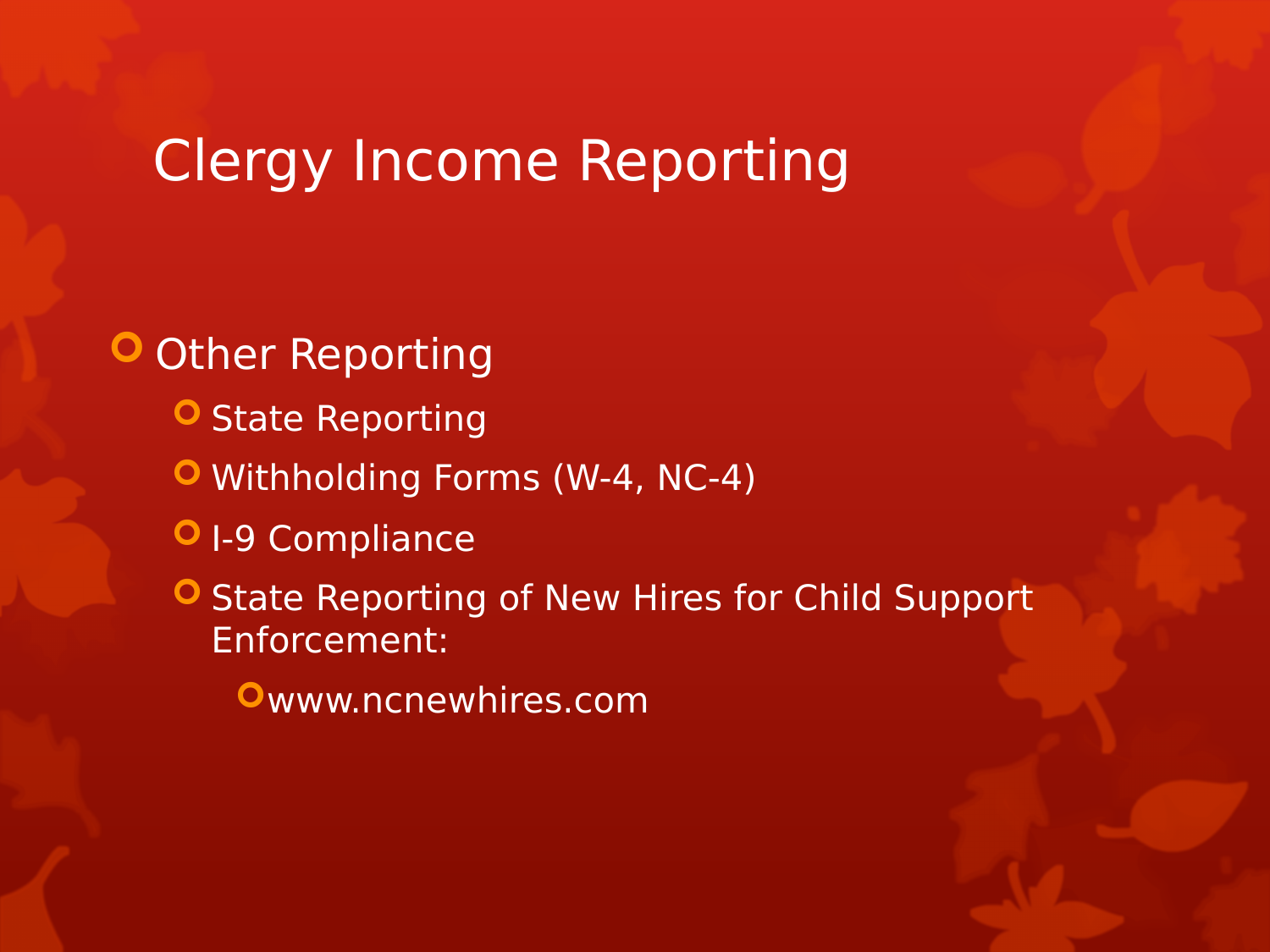

# Clergy Income Reporting
Other Reporting
State Reporting
Withholding Forms (W-4, NC-4)
I-9 Compliance
State Reporting of New Hires for Child Support Enforcement:
www.ncnewhires.com